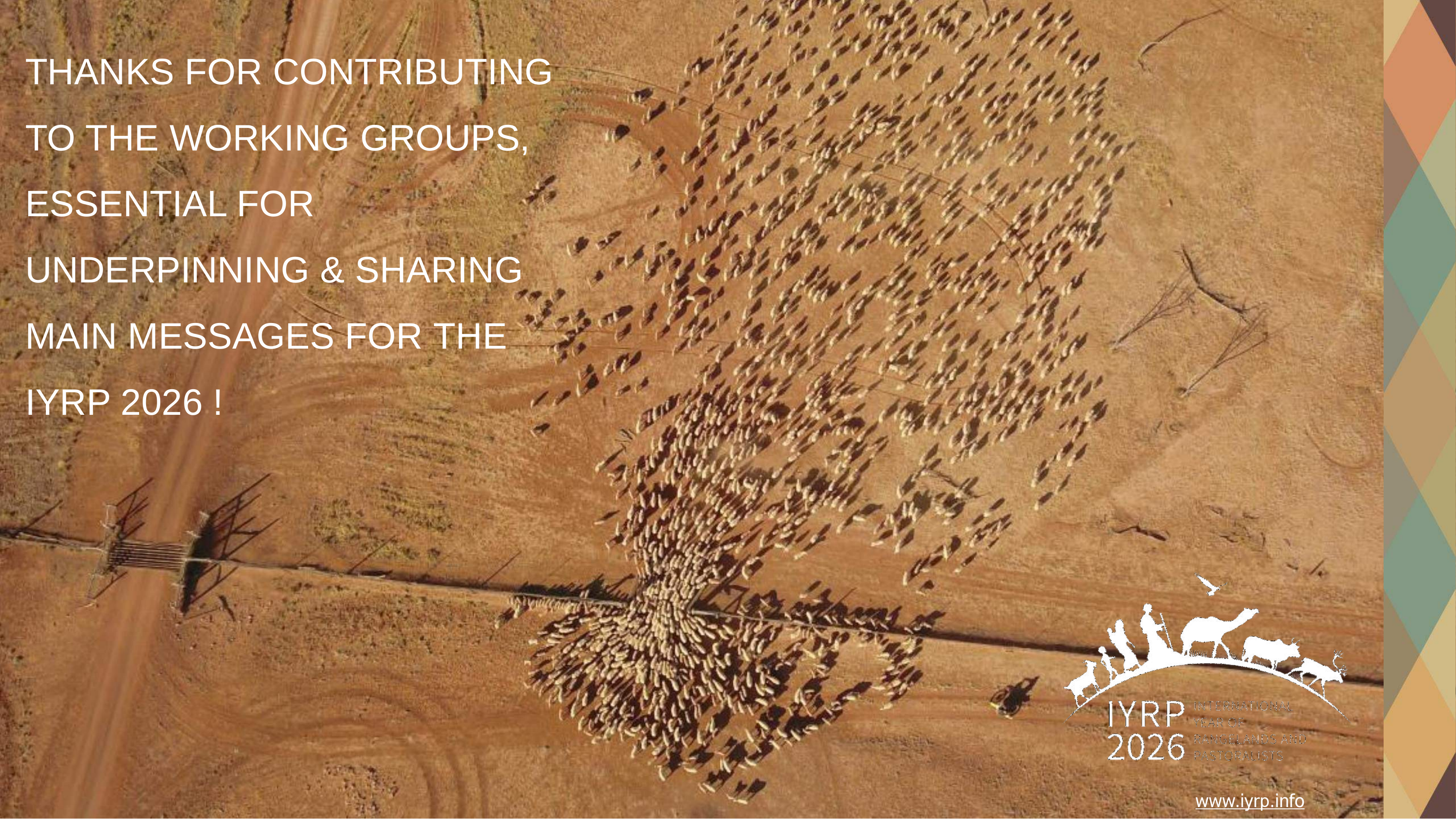

# THANKS FOR CONTRIBUTING TO THE WORKING GROUPS, ESSENTIAL FOR UNDERPINNING & SHARING MAIN MESSAGES FOR THE IYRP 2026 !
www.iyrp.info